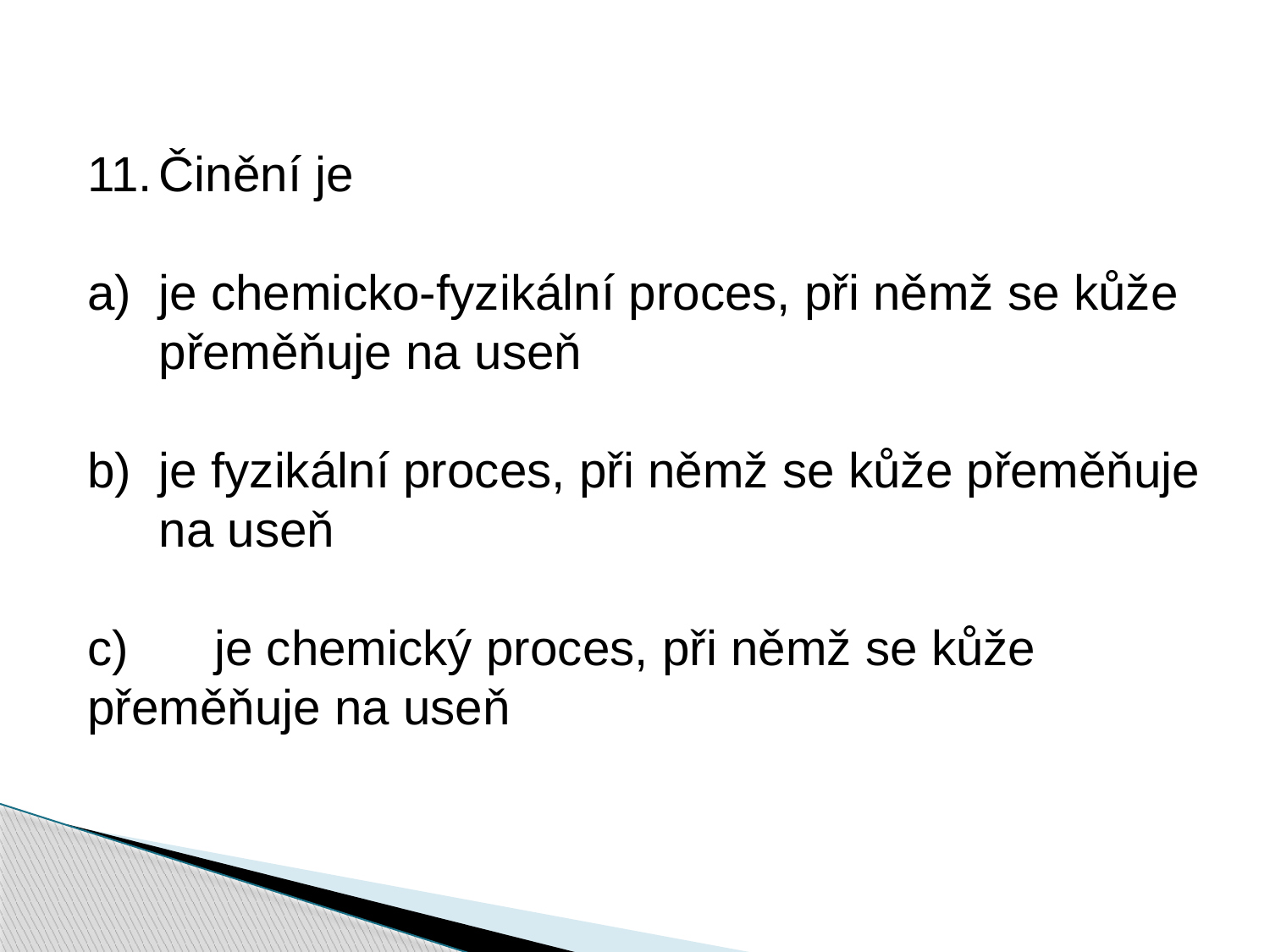

Činění je

je chemicko-fyzikální proces, při němž se kůže přeměňuje na useň

je fyzikální proces, při němž se kůže přeměňuje na useň

c)	je chemický proces, při němž se kůže přeměňuje na useň